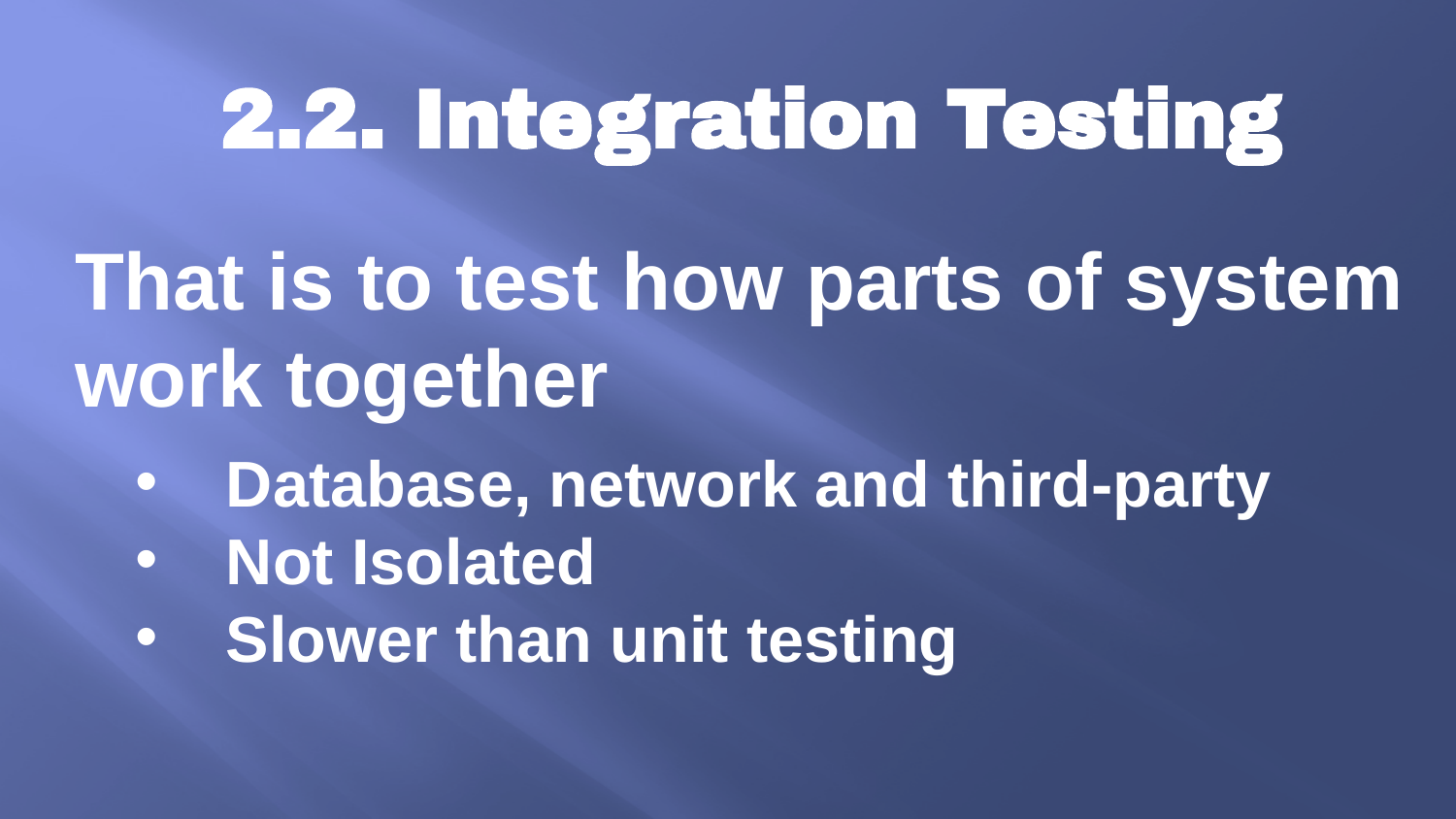

# 2.2. Integration Testing
That is to test how parts of system work together
Database, network and third-party
Not Isolated
Slower than unit testing